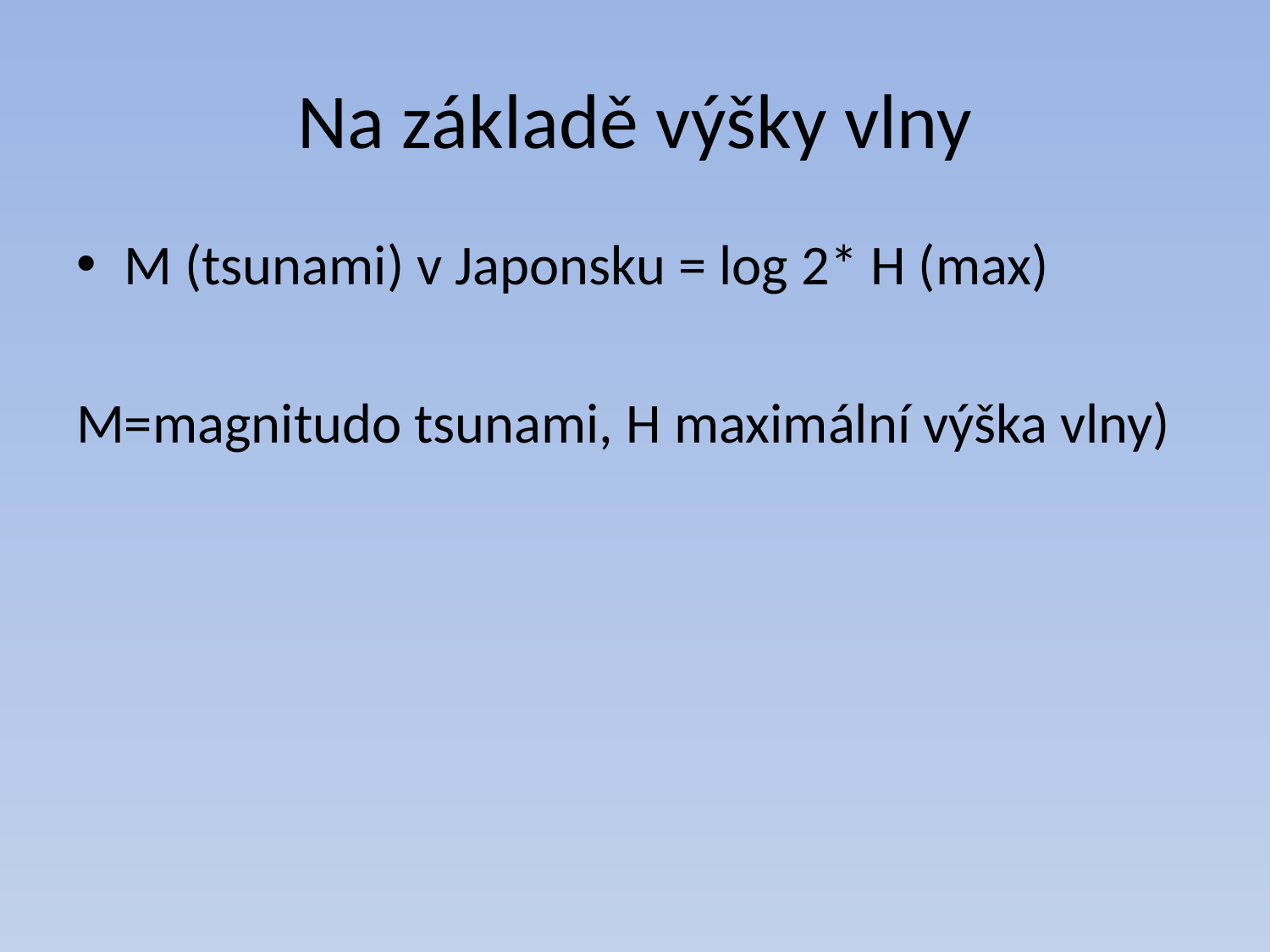

# Na základě výšky vlny
M (tsunami) v Japonsku = log 2* H (max)

M=magnitudo tsunami, H maximální výška vlny)